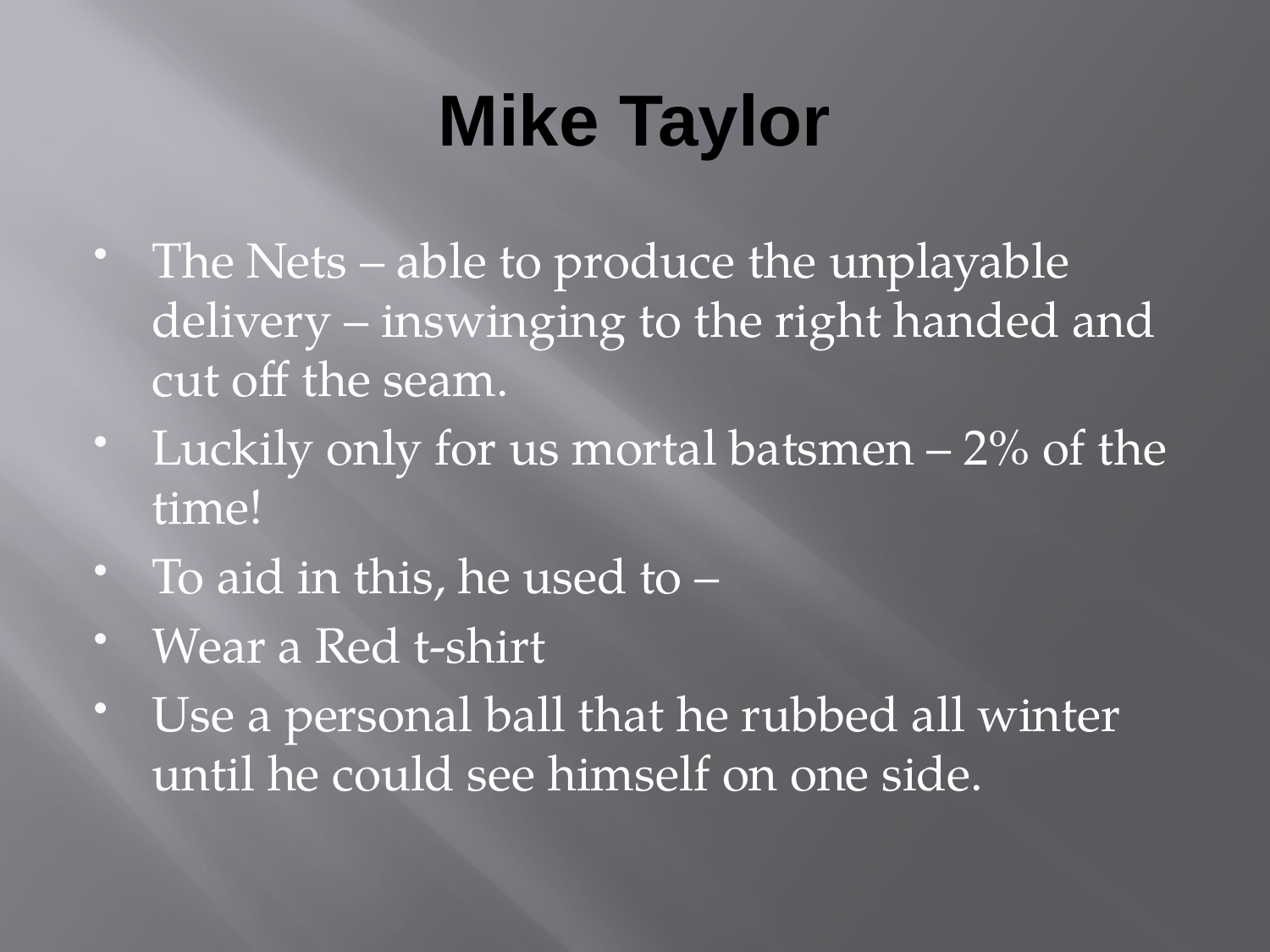

# Mike Taylor
The Nets – able to produce the unplayable delivery – inswinging to the right handed and cut off the seam.
Luckily only for us mortal batsmen – 2% of the time!
To aid in this, he used to –
Wear a Red t-shirt
Use a personal ball that he rubbed all winter until he could see himself on one side.